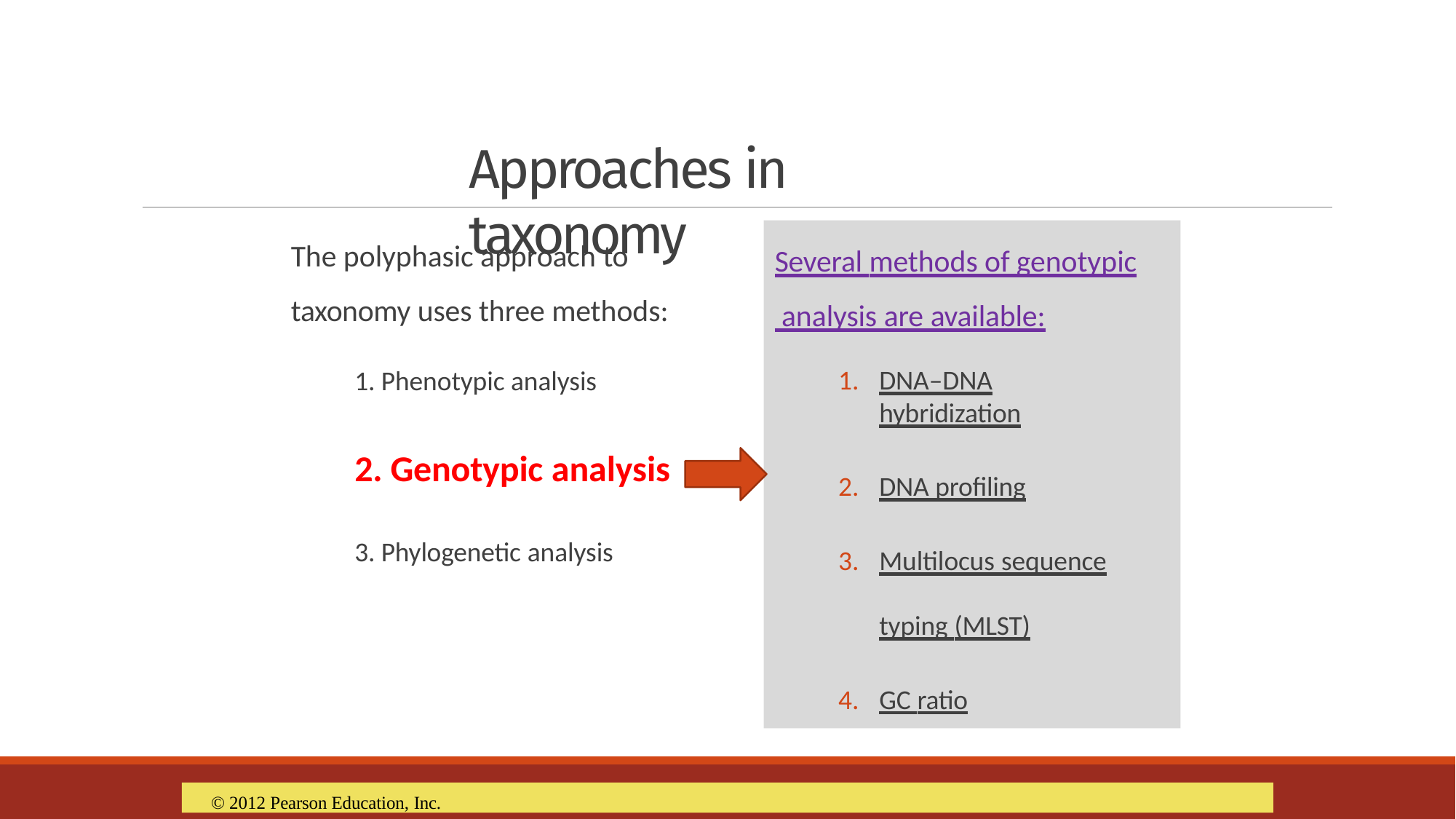

# Approaches in taxonomy
The polyphasic approach to  taxonomy uses three methods:

Several methods of genotypic  analysis are available:

DNA–DNA hybridization

DNA profiling

Multilocus sequence

typing (MLST)

GC ratio
1. Phenotypic analysis
2. Genotypic analysis

3. Phylogenetic analysis
© 2012 Pearson Education, Inc.